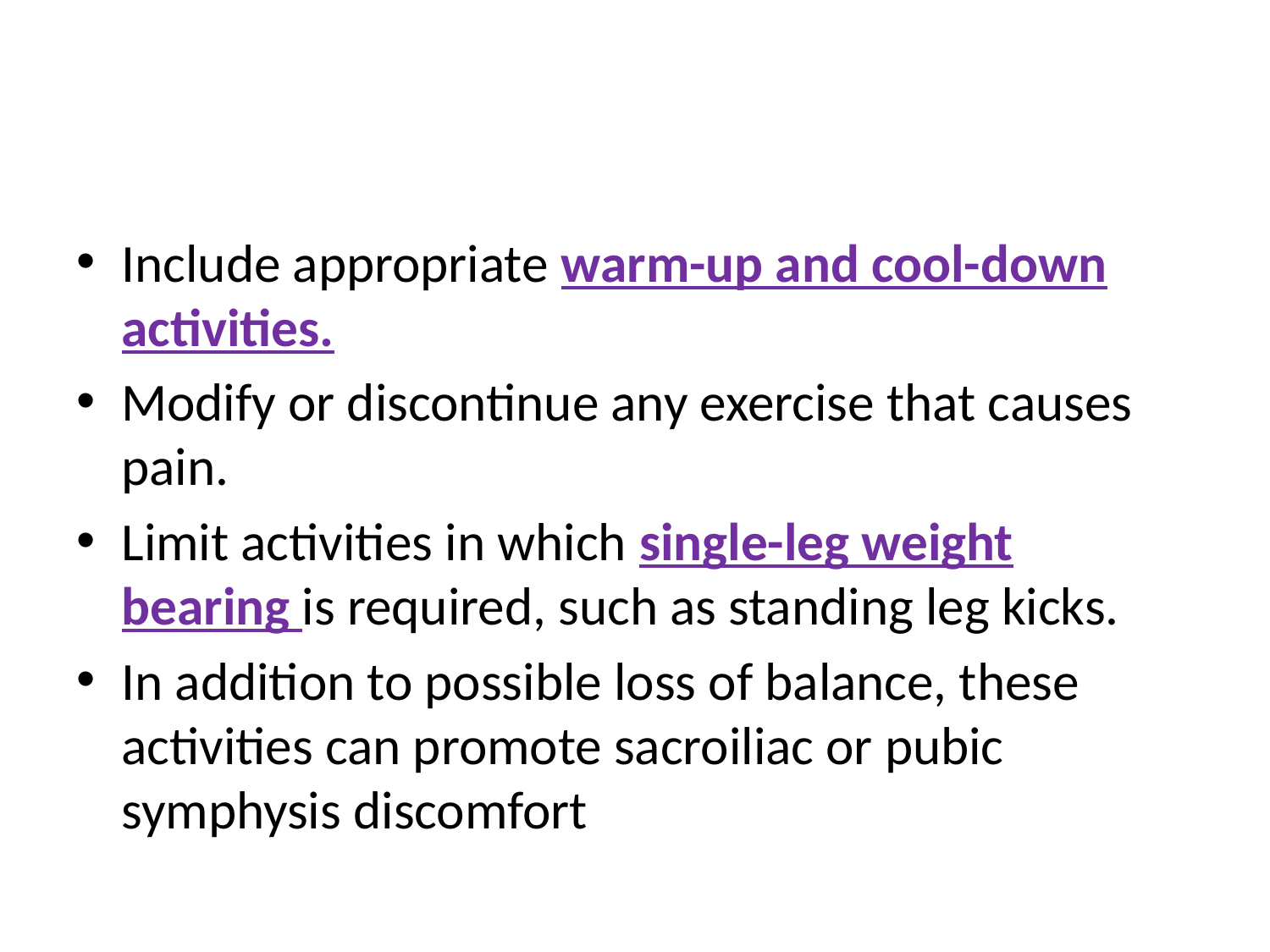

#
Include appropriate warm-up and cool-down activities.
Modify or discontinue any exercise that causes pain.
Limit activities in which single-leg weight bearing is required, such as standing leg kicks.
In addition to possible loss of balance, these activities can promote sacroiliac or pubic symphysis discomfort